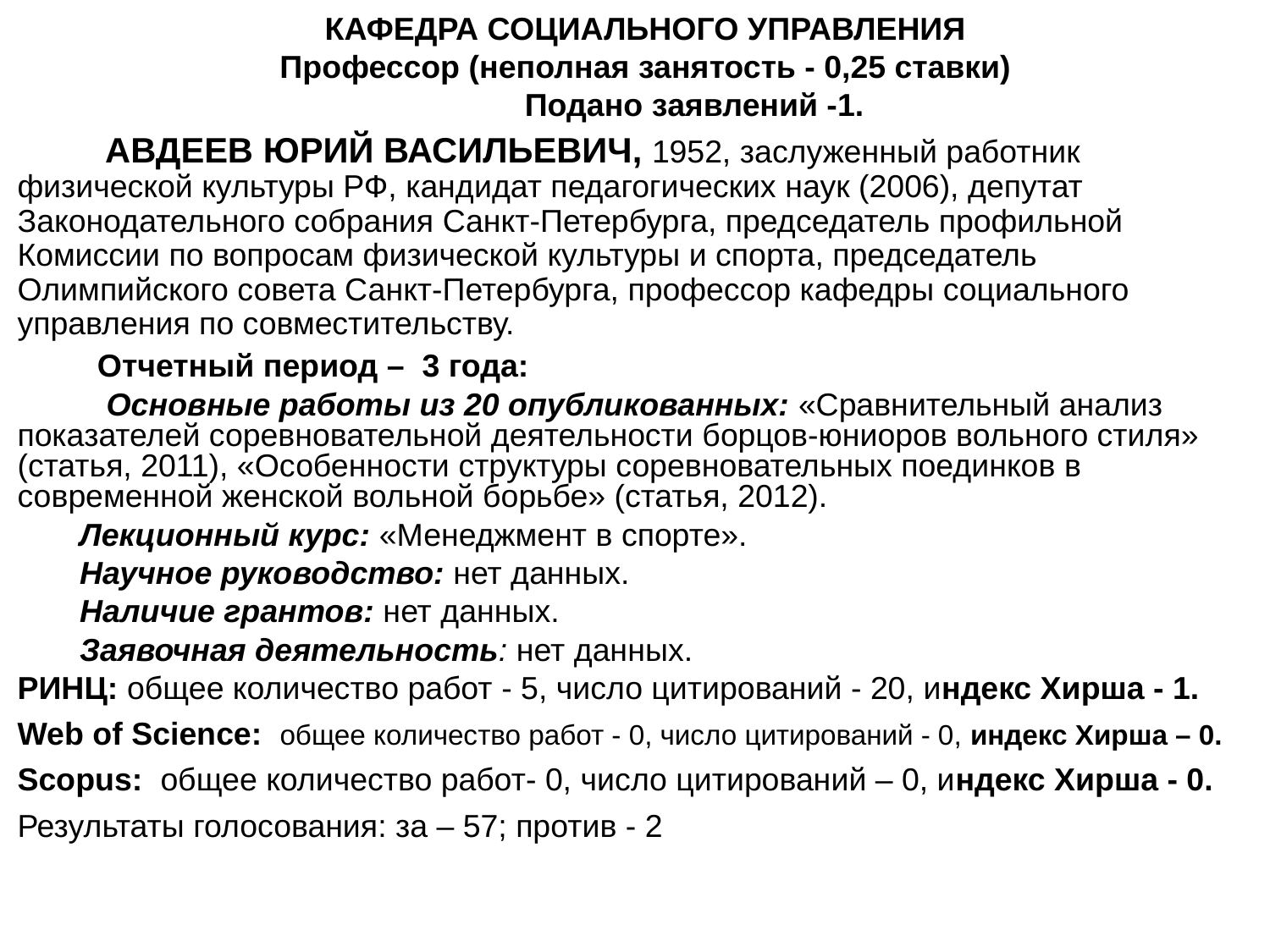

КАФЕДРА СОЦИАЛЬНОГО УПРАВЛЕНИЯ
Профессор (неполная занятость - 0,25 ставки)
           Подано заявлений -1.
         АВДЕЕВ ЮРИЙ ВАСИЛЬЕВИЧ, 1952, заслуженный работник физической культуры РФ, кандидат педагогических наук (2006), депутат Законодательного собрания Санкт-Петербурга, председатель профильной Комиссии по вопросам физической культуры и спорта, председатель Олимпийского совета Санкт-Петербурга, профессор кафедры социального управления по совместительству.
         Отчетный период –  3 года:
          Основные работы из 20 опубликованных: «Сравнительный анализ показателей соревновательной деятельности борцов-юниоров вольного стиля» (статья, 2011), «Особенности структуры соревновательных поединков в современной женской вольной борьбе» (статья, 2012).
       Лекционный курс: «Менеджмент в спорте».
       Научное руководство: нет данных.
       Наличие грантов: нет данных.
       Заявочная деятельность: нет данных.
РИНЦ: общее количество работ - 5, число цитирований - 20, индекс Хирша - 1.
Web of Science:  общее количество работ - 0, число цитирований - 0, индекс Хирша – 0.
Scopus:  общее количество работ- 0, число цитирований – 0, индекс Хирша - 0.
Результаты голосования: за – 57; против - 2